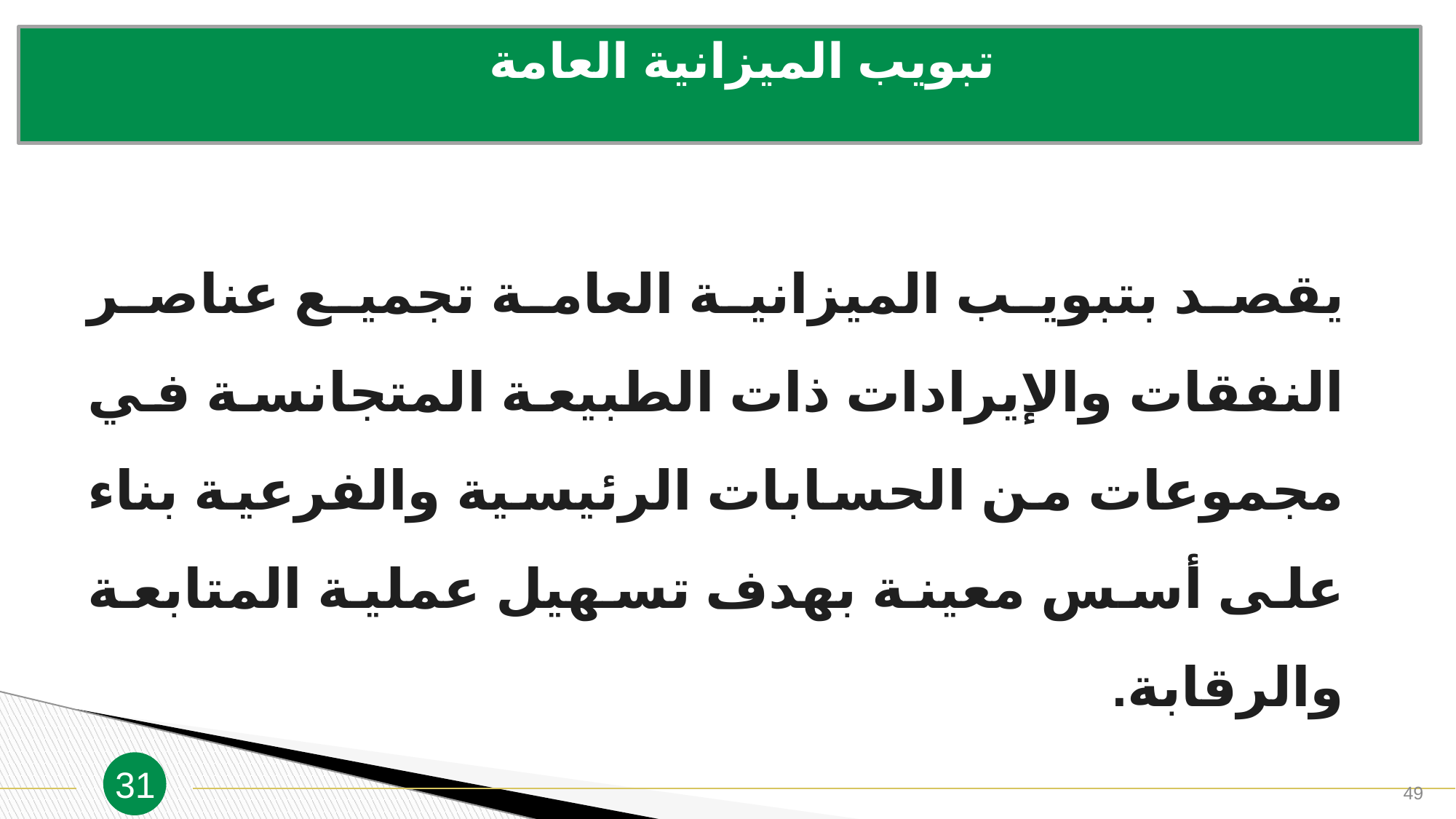

تبويب الميزانية العامة
يقصد بتبويب الميزانية العامة تجميع عناصر النفقات والإيرادات ذات الطبيعة المتجانسة في مجموعات من الحسابات الرئيسية والفرعية بناء على أسس معينة بهدف تسهيل عملية المتابعة والرقابة.

31
49